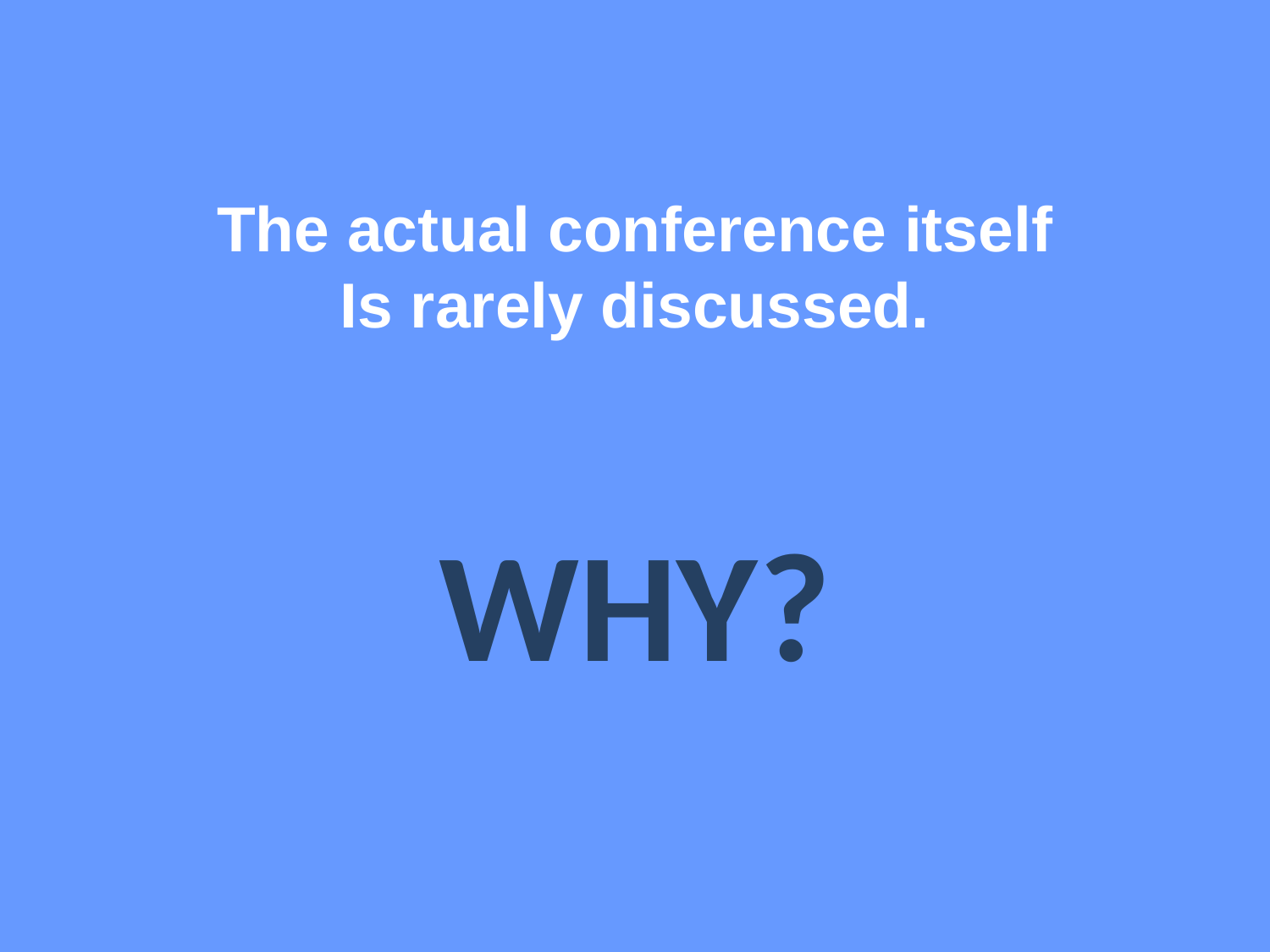

The actual conference itself
Is rarely discussed.
WHY?